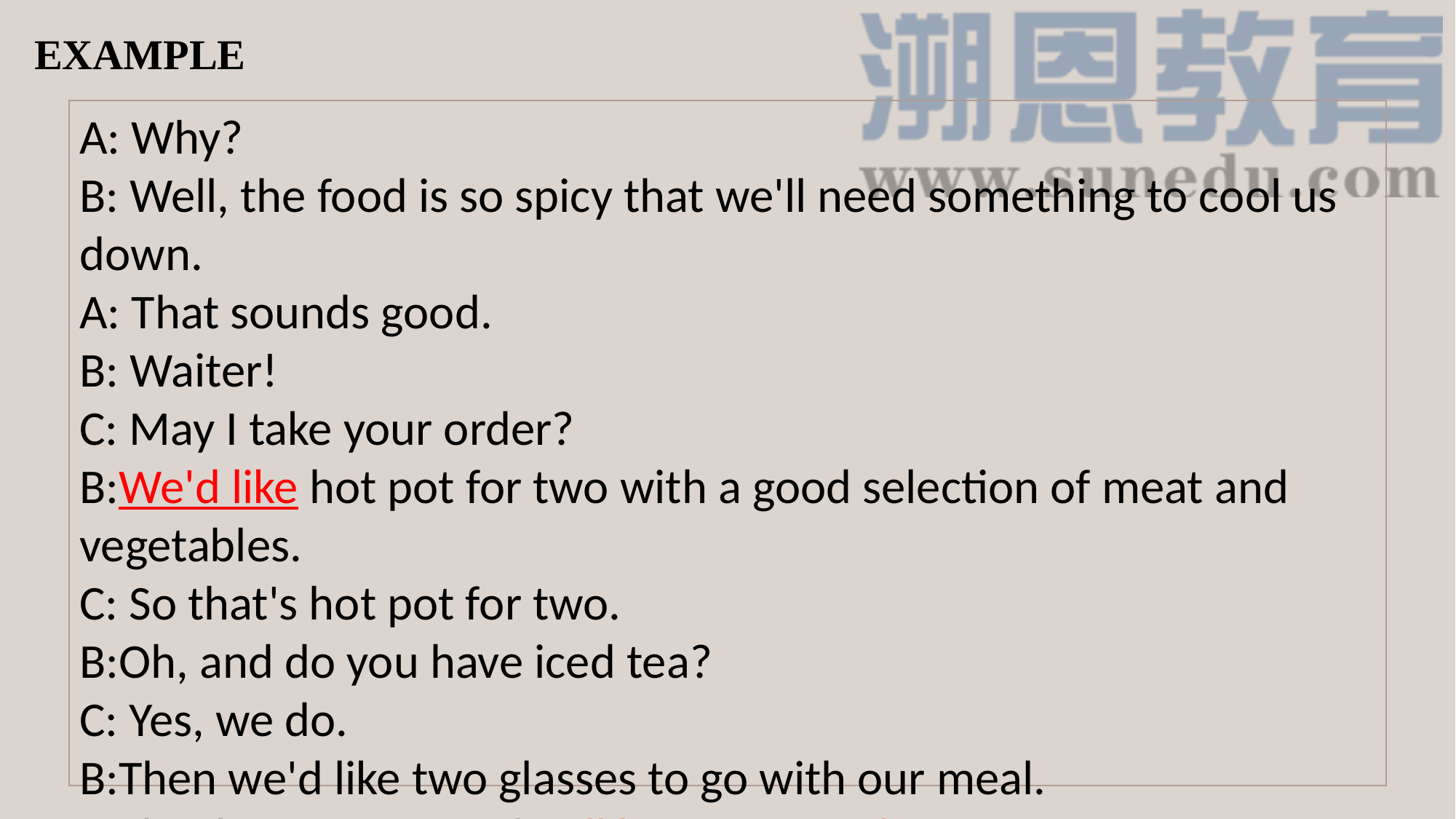

EXAMPLE

A: Why?
B: Well, the food is so spicy that we'll need something to cool us down.
A: That sounds good.
B: Waiter!
C: May I take your order?
B:We'd like hot pot for two with a good selection of meat and vegetables.
C: So that's hot pot for two.
B:Oh, and do you have iced tea?
C: Yes, we do.
B:Then we'd like two glasses to go with our meal.
C:Thank you very much. I'll have your order to you in just a moment.